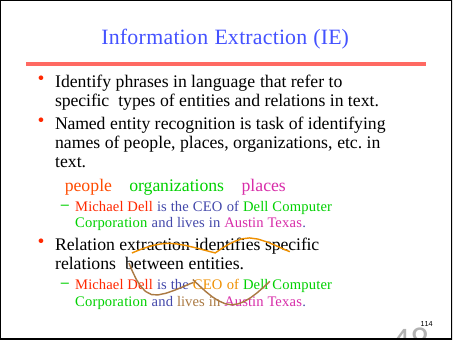

# Information Extraction (IE)
Identify phrases in language that refer to specific  types of entities and relations in text.
Named entity recognition is task of identifying  names of people, places, organizations, etc. in text.
people organizations places
Michael Dell is the CEO of Dell Computer  Corporation and lives in Austin Texas.
Relation extraction identifies specific relations  between entities.
Michael Dell is the CEO of Dell Computer  Corporation and lives in Austin Texas.
48
114